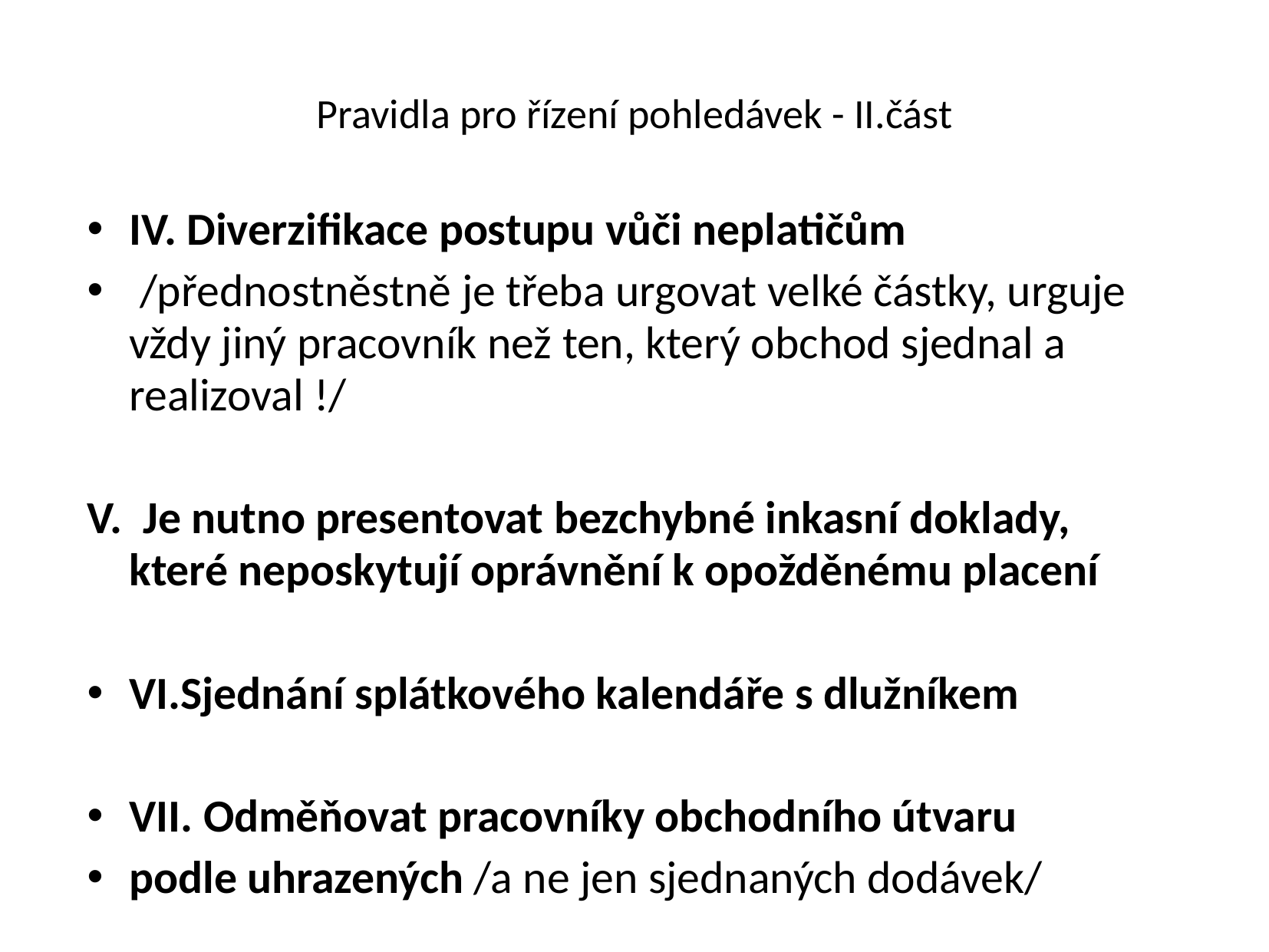

# Pravidla pro řízení pohledávek - II.část

IV. Diverzifikace postupu vůči neplatičům
 /přednostněstně je třeba urgovat velké částky, urguje vždy jiný pracovník než ten, který obchod sjednal a realizoval !/

V.  Je nutno presentovat bezchybné inkasní doklady, které neposkytují oprávnění k opožděnému placení

VI.Sjednání splátkového kalendáře s dlužníkem

VII. Odměňovat pracovníky obchodního útvaru
podle uhrazených /a ne jen sjednaných dodávek/